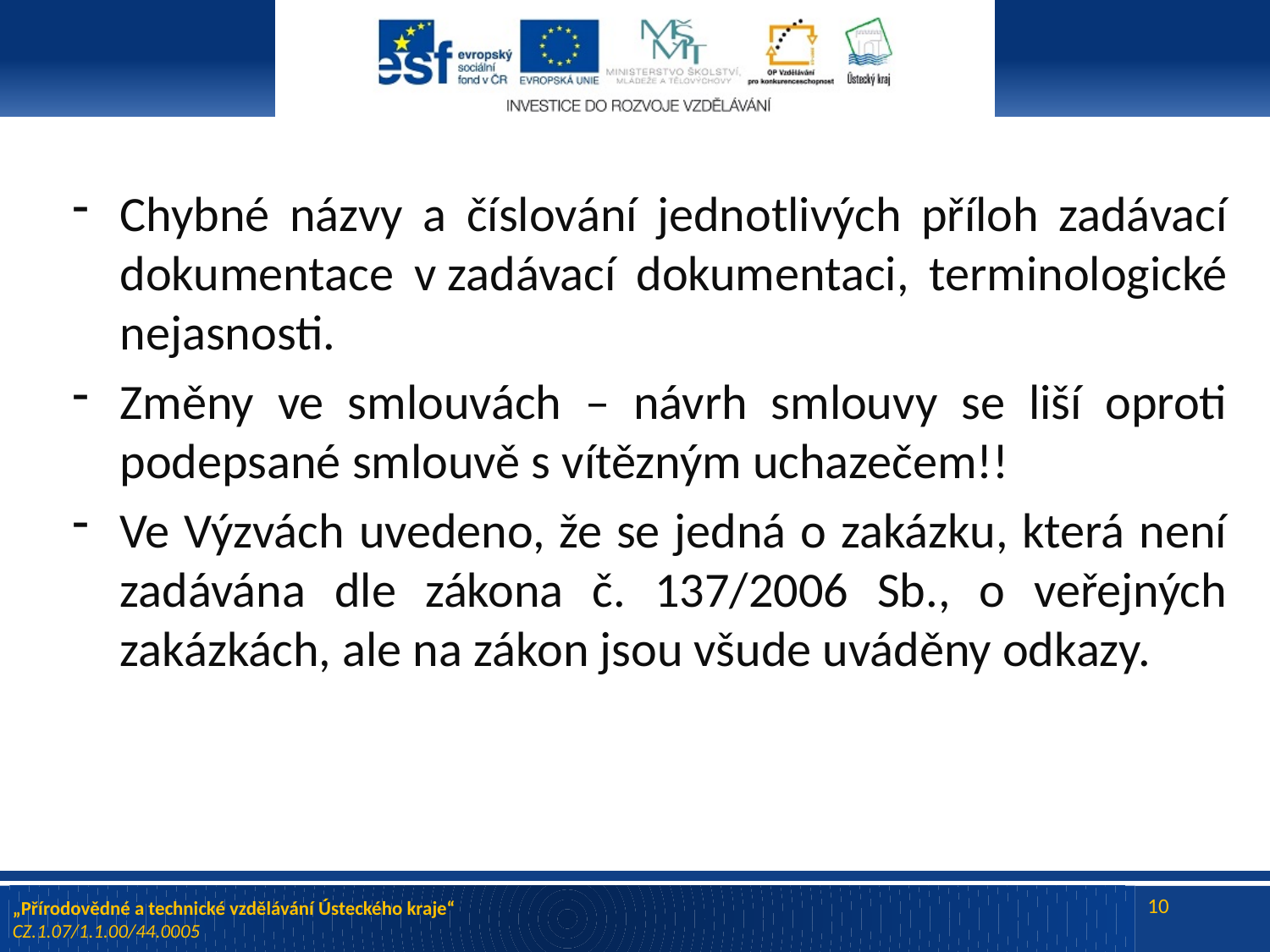

Chybné názvy a číslování jednotlivých příloh zadávací dokumentace v zadávací dokumentaci, terminologické nejasnosti.
Změny ve smlouvách – návrh smlouvy se liší oproti podepsané smlouvě s vítězným uchazečem!!
Ve Výzvách uvedeno, že se jedná o zakázku, která není zadávána dle zákona č. 137/2006 Sb., o veřejných zakázkách, ale na zákon jsou všude uváděny odkazy.